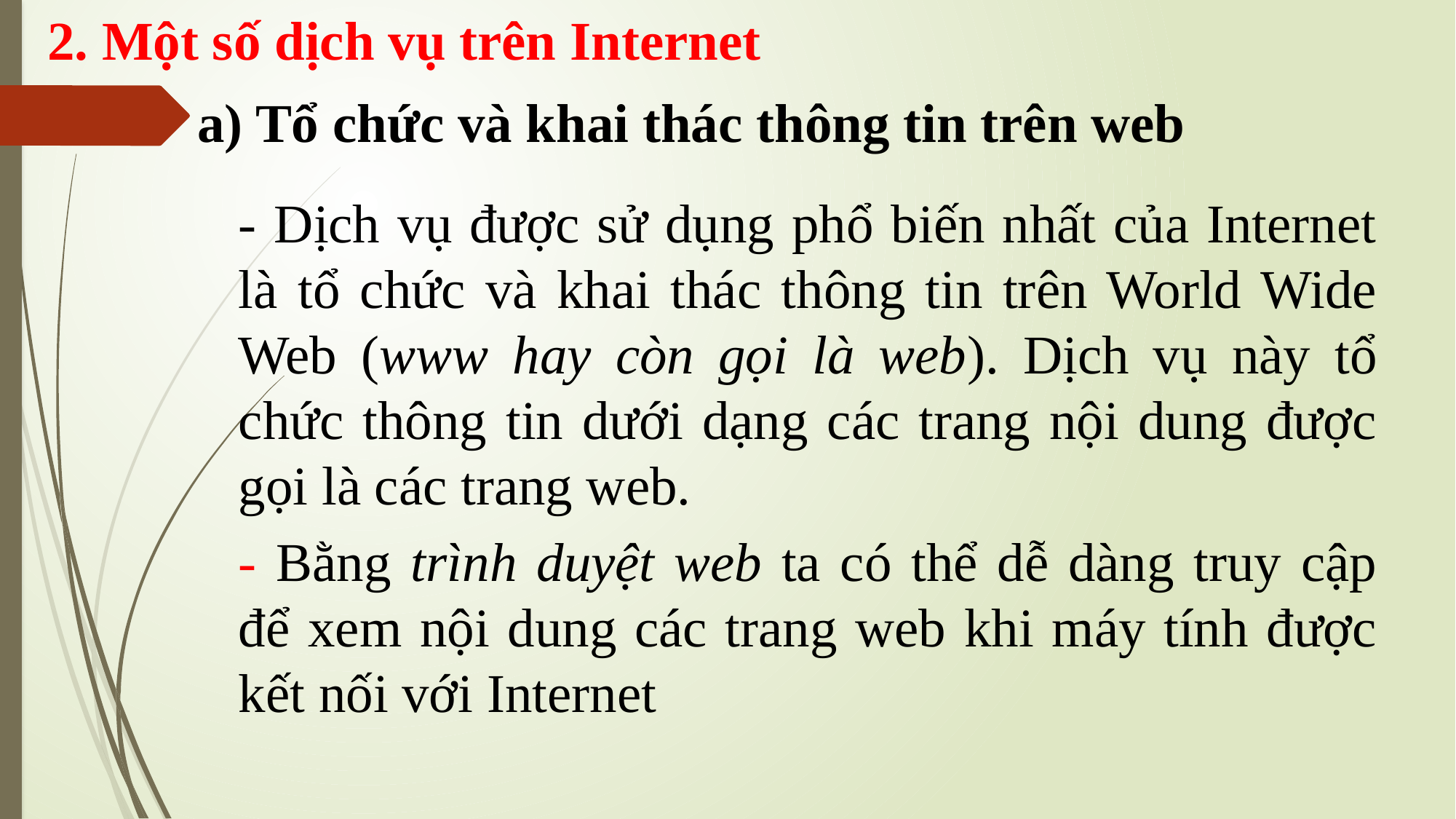

2. Một số dịch vụ trên Internet
a) Tổ chức và khai thác thông tin trên web
- Dịch vụ được sử dụng phổ biến nhất của Internet là tổ chức và khai thác thông tin trên World Wide Web (www hay còn gọi là web). Dịch vụ này tổ chức thông tin dưới dạng các trang nội dung được gọi là các trang web.
- Bằng trình duyệt web ta có thể dễ dàng truy cập để xem nội dung các trang web khi máy tính được kết nối với Internet